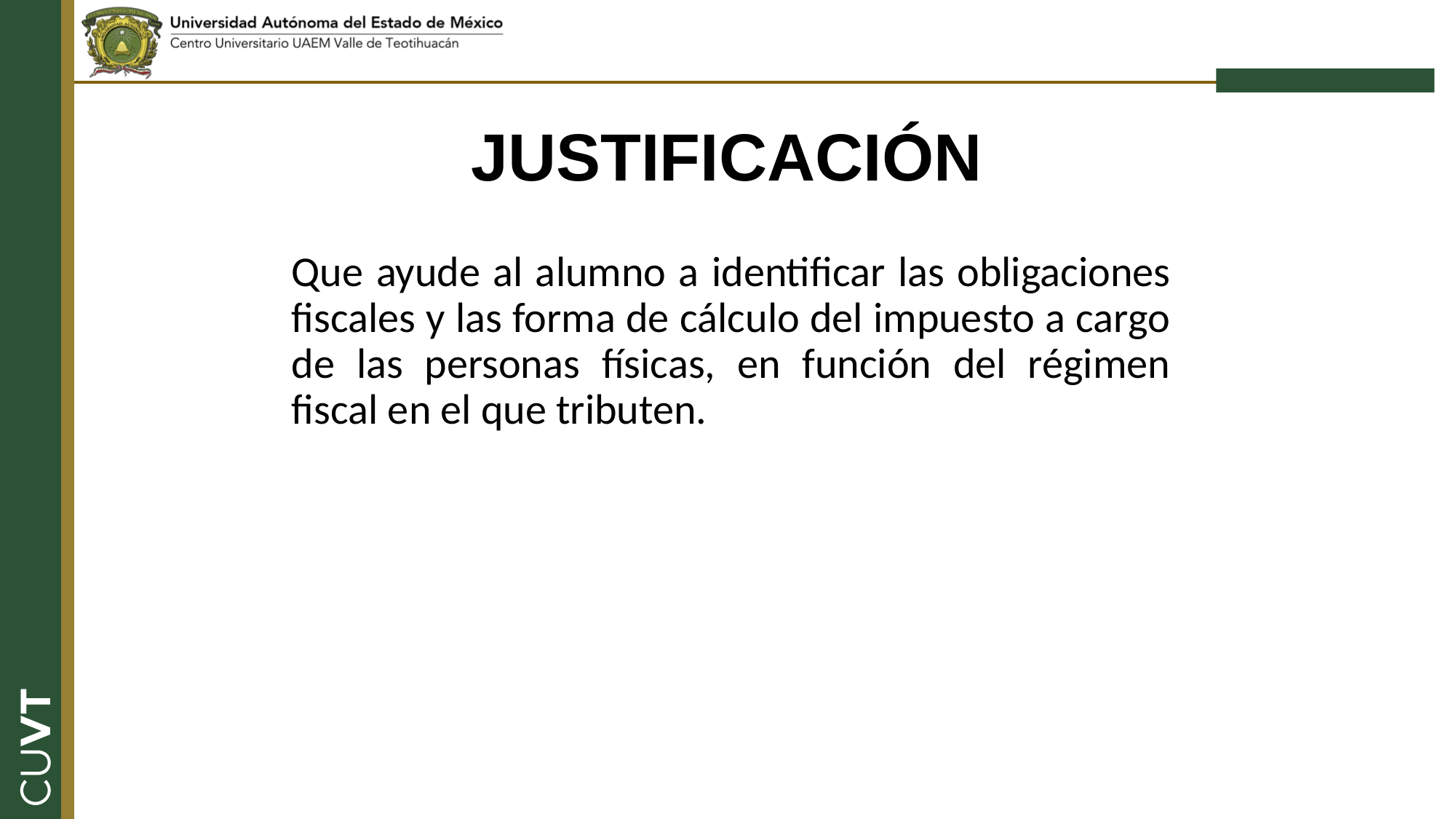

JUSTIFICACIÓN
	Que ayude al alumno a identificar las obligaciones fiscales y las forma de cálculo del impuesto a cargo de las personas físicas, en función del régimen fiscal en el que tributen.